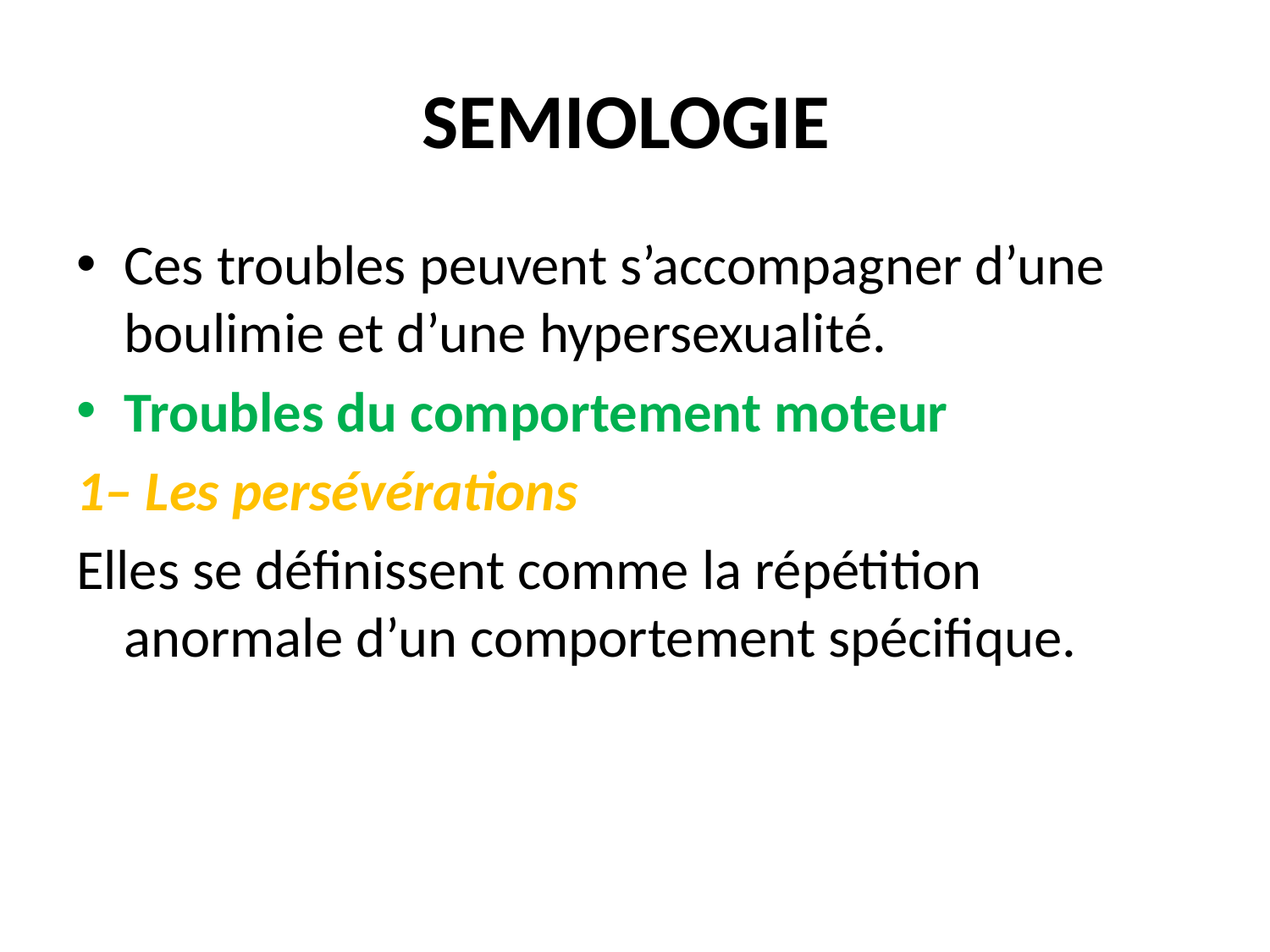

# SEMIOLOGIE
Ces troubles peuvent s’accompagner d’une boulimie et d’une hypersexualité.
Troubles du comportement moteur
1– Les persévérations
Elles se définissent comme la répétition anormale d’un comportement spécifique.